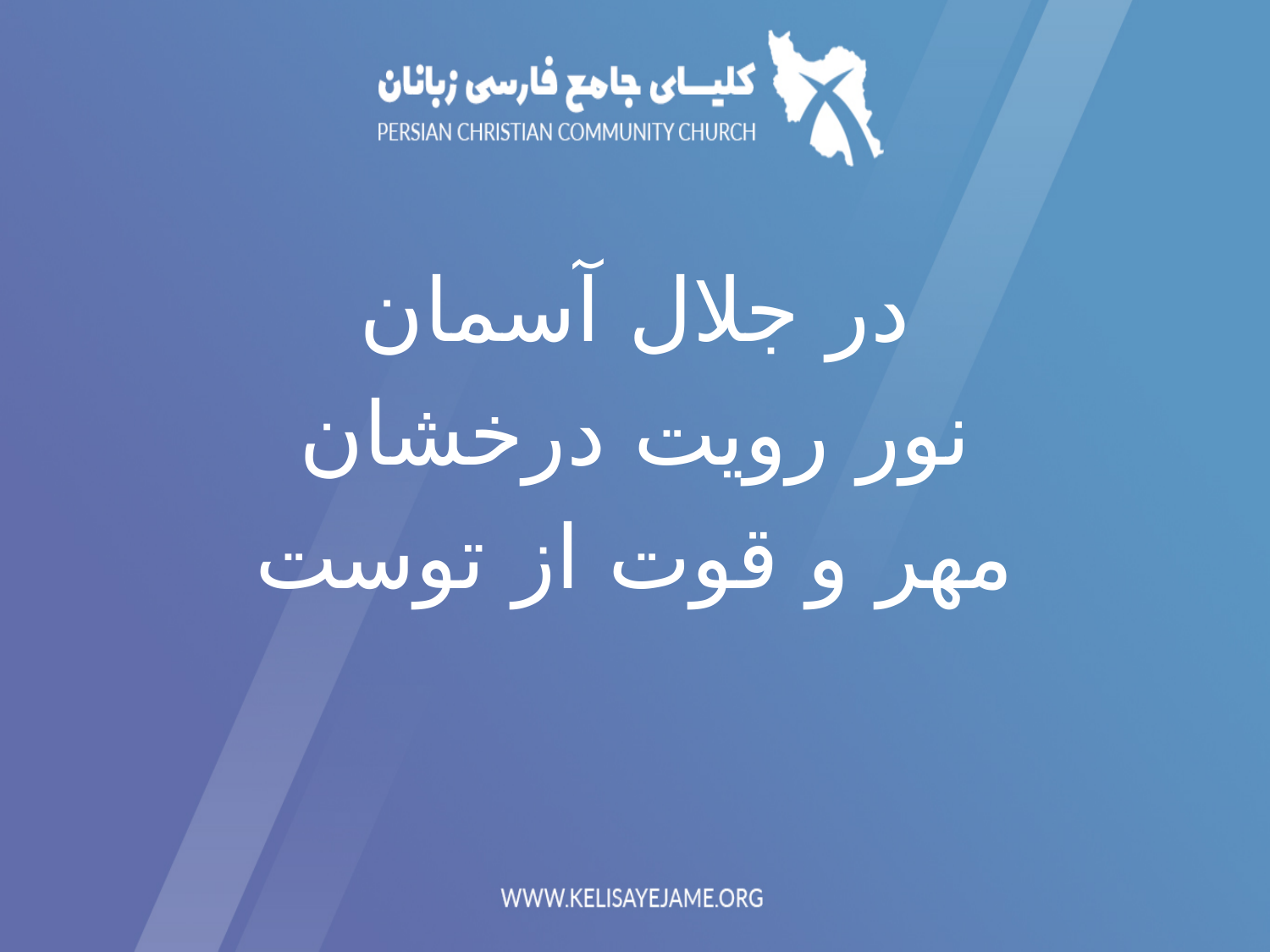

در جلال آسمان
نور رویت درخشان
مهر و قوت از توست